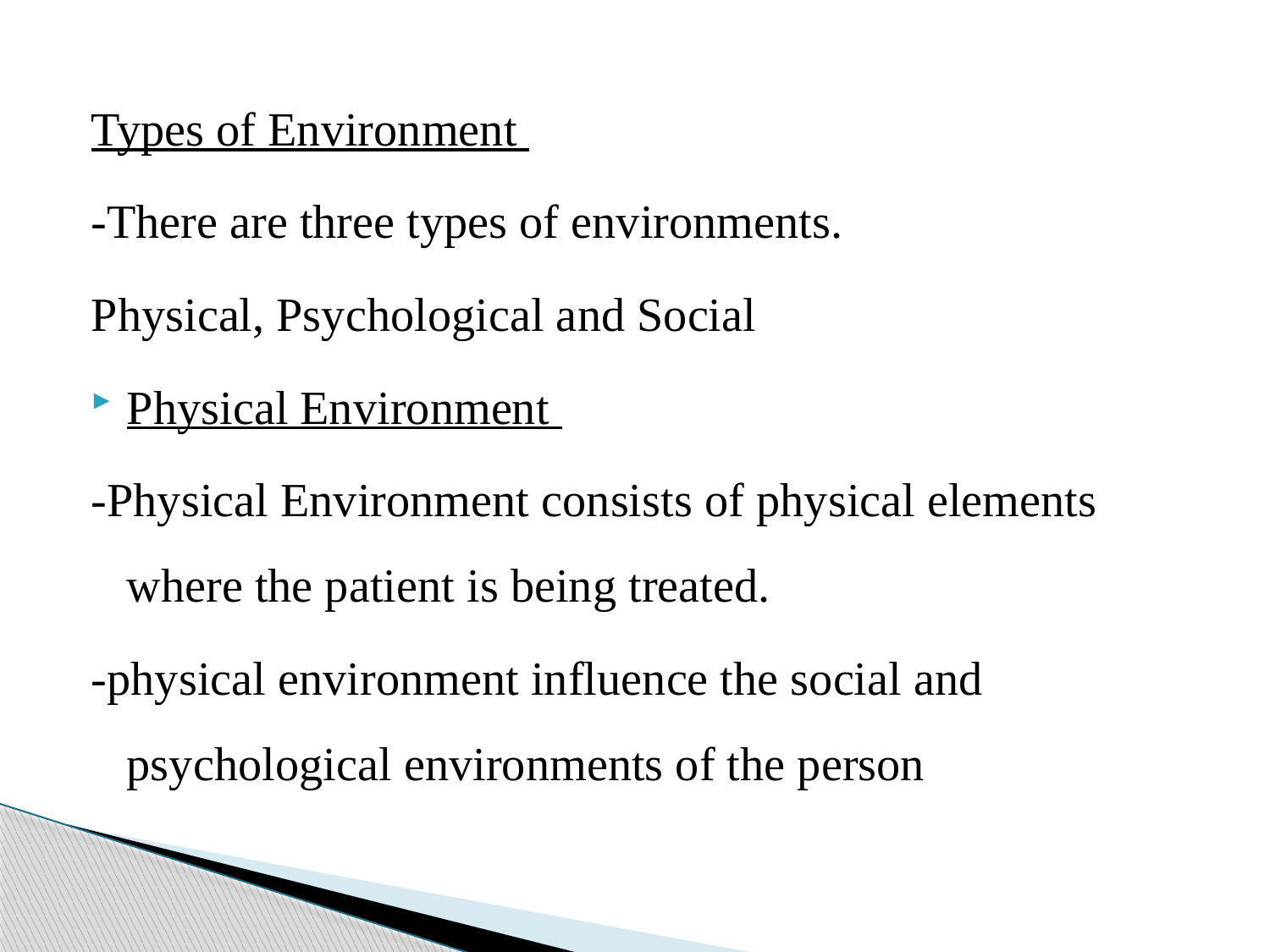

Types of Environment
-There are three types of environments.
Physical, Psychological and Social
Physical Environment
-Physical Environment consists of physical elements where the patient is being treated.
-physical environment influence the social and psychological environments of the person